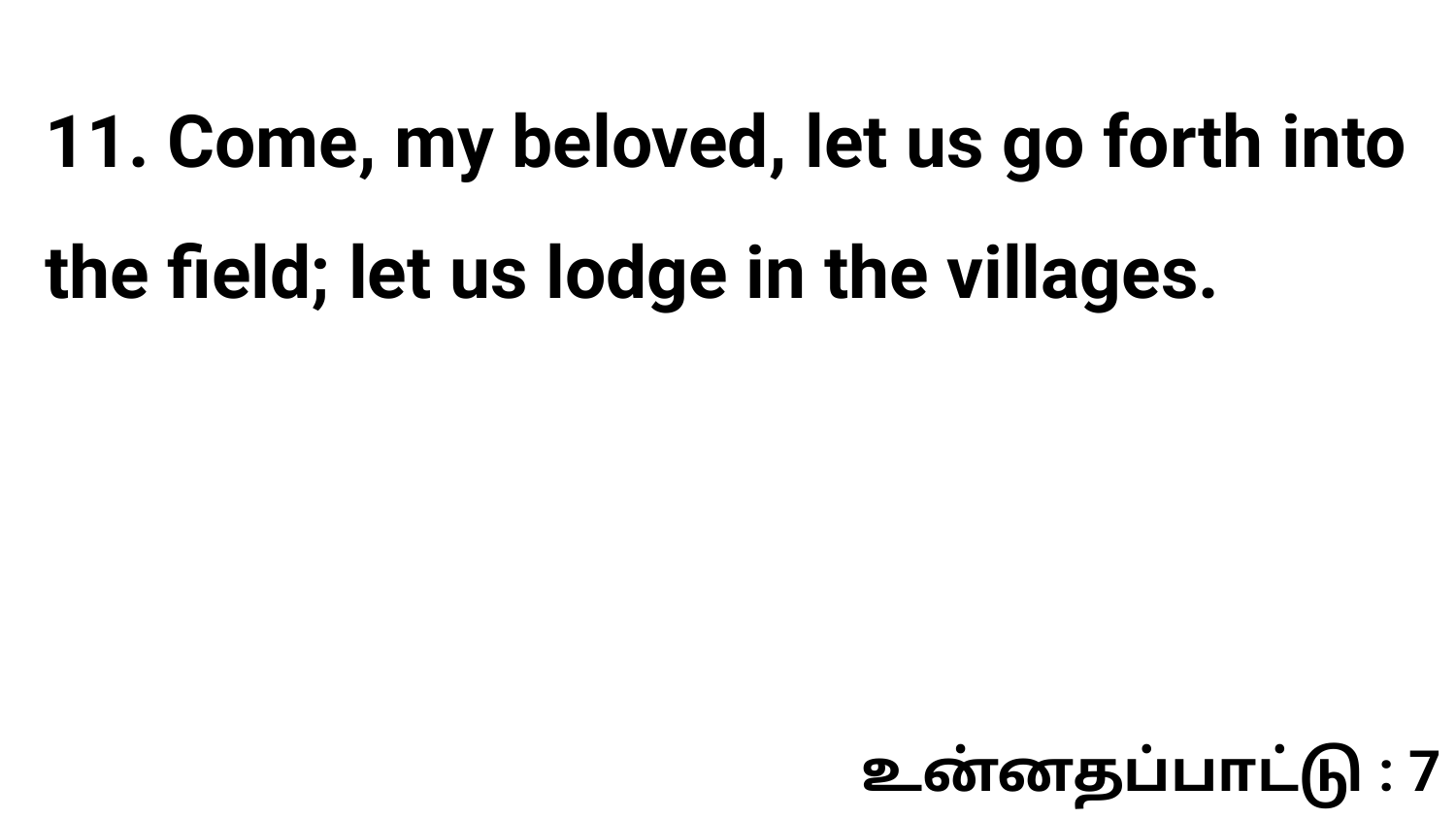

11. Come, my beloved, let us go forth into the field; let us lodge in the villages.
உன்னதப்பாட்டு : 7